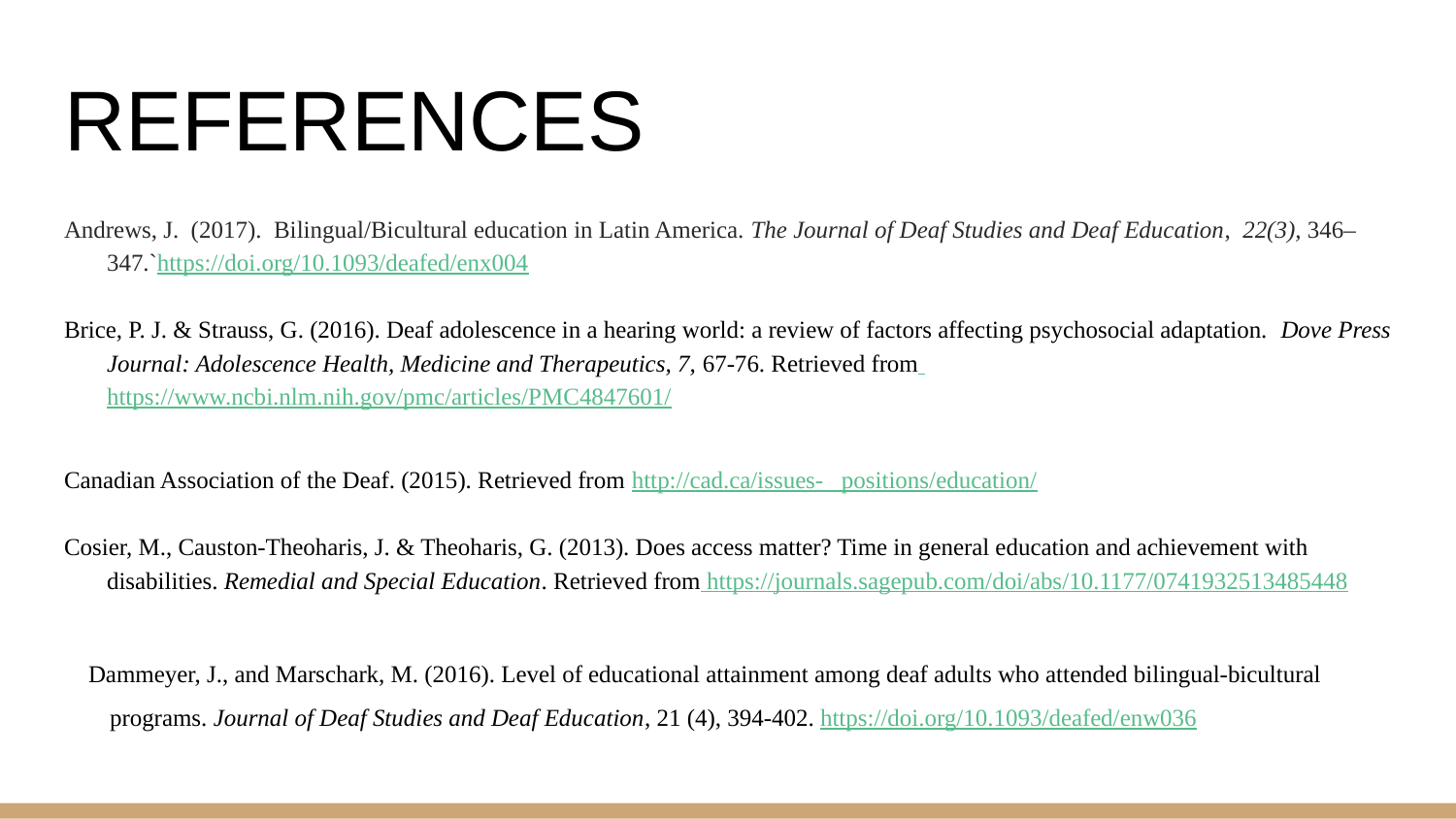

# REFERENCES
Andrews, J.  (2017).  Bilingual/Bicultural education in Latin America. The Journal of Deaf Studies and Deaf Education,  22(3), 346–347.`https://doi.org/10.1093/deafed/enx004

Brice, P. J. & Strauss, G. (2016). Deaf adolescence in a hearing world: a review of factors affecting psychosocial adaptation.  Dove Press Journal: Adolescence Health, Medicine and Therapeutics, 7, 67-76. Retrieved from https://www.ncbi.nlm.nih.gov/pmc/articles/PMC4847601/

Canadian Association of the Deaf. (2015). Retrieved from http://cad.ca/issues-   positions/education/

Cosier, M., Causton-Theoharis, J. & Theoharis, G. (2013). Does access matter? Time in general education and achievement with disabilities. Remedial and Special Education. Retrieved from https://journals.sagepub.com/doi/abs/10.1177/0741932513485448

    Dammeyer, J., and Marschark, M. (2016). Level of educational attainment among deaf adults who attended bilingual-bicultural programs. Journal of Deaf Studies and Deaf Education, 21 (4), 394-402. https://doi.org/10.1093/deafed/enw036